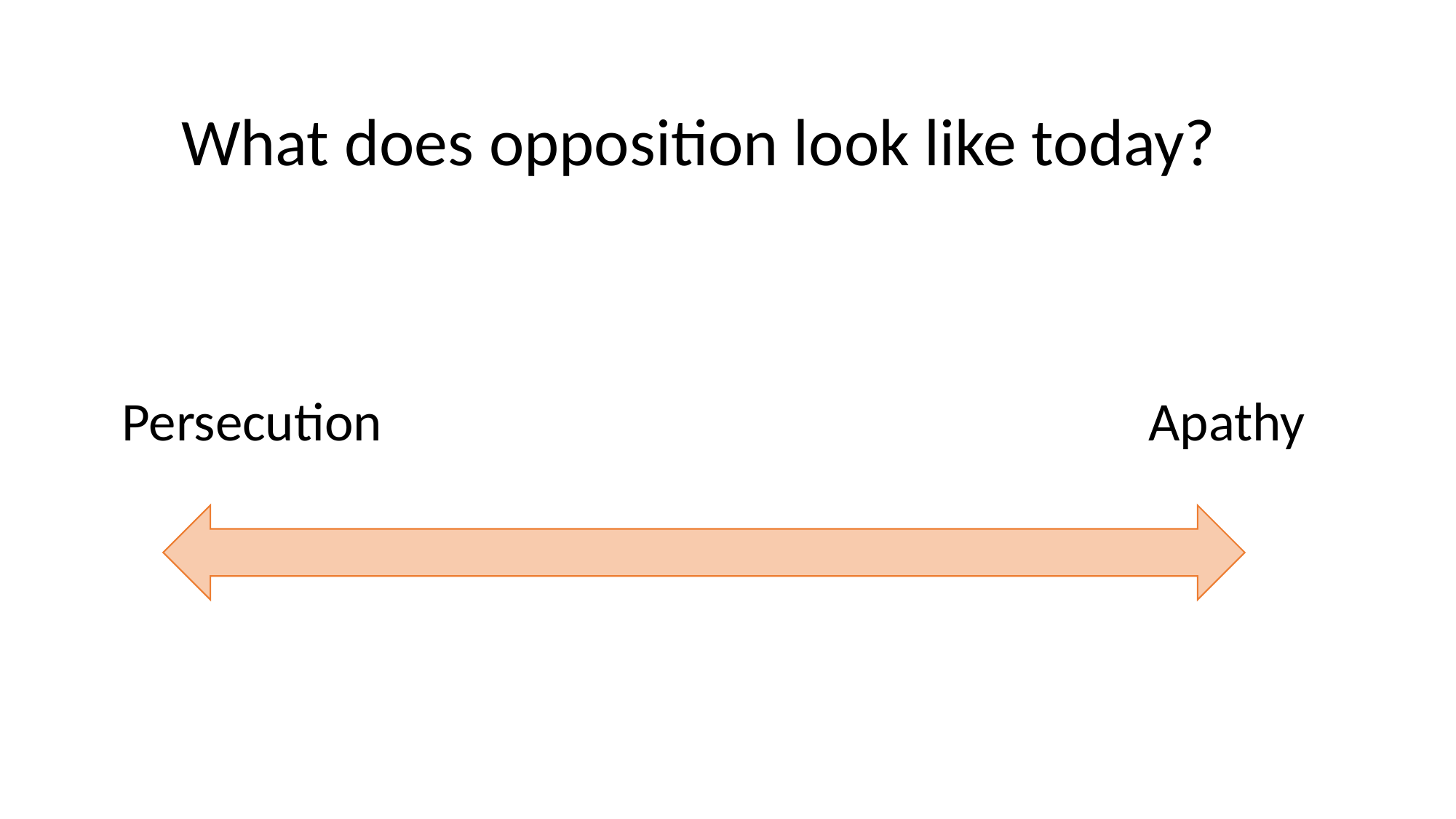

What does opposition look like today?
Apathy
Persecution